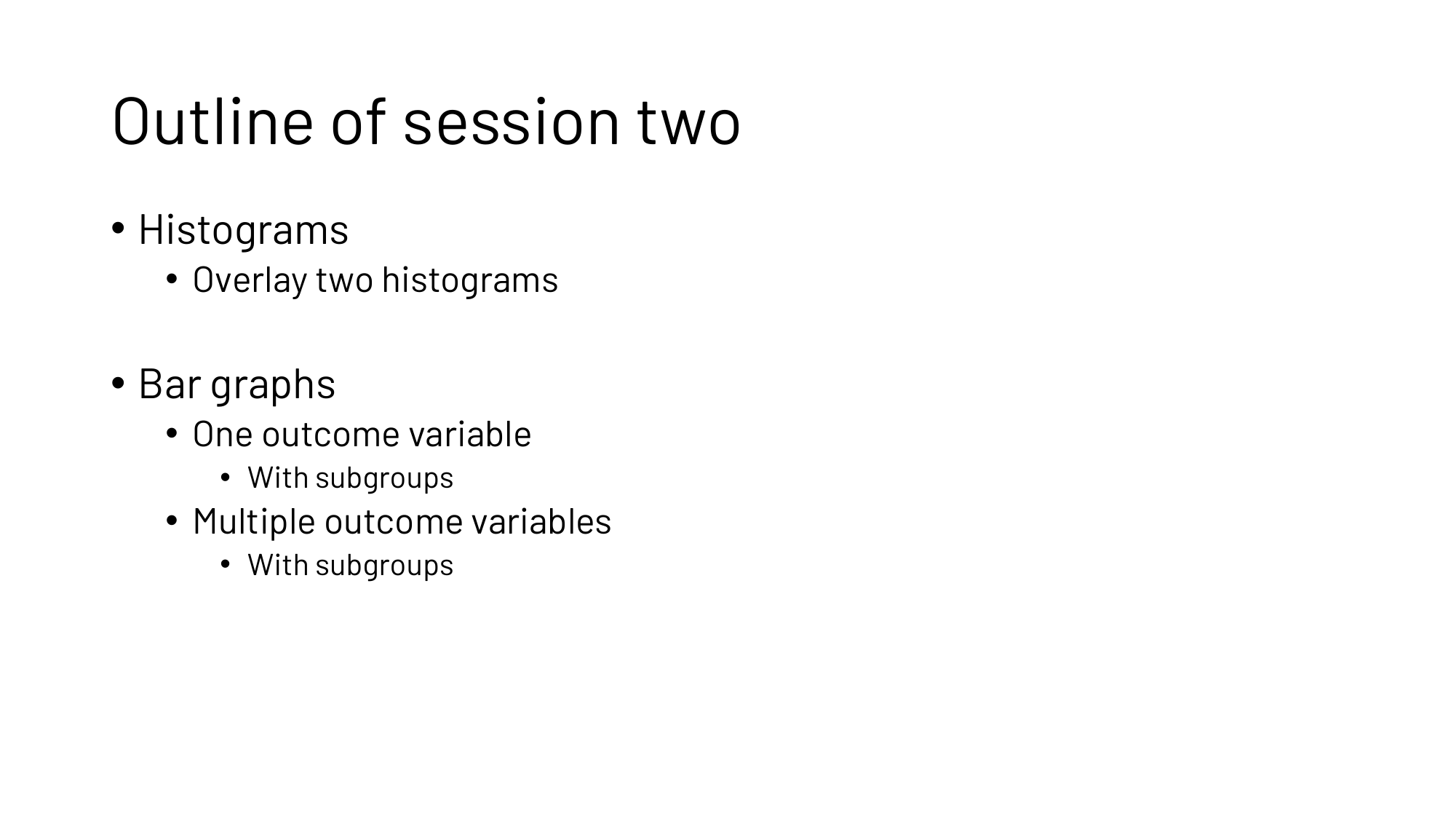

# Outline of session two
Histograms
Overlay two histograms

Bar graphs
One outcome variable
With subgroups
Multiple outcome variables
With subgroups